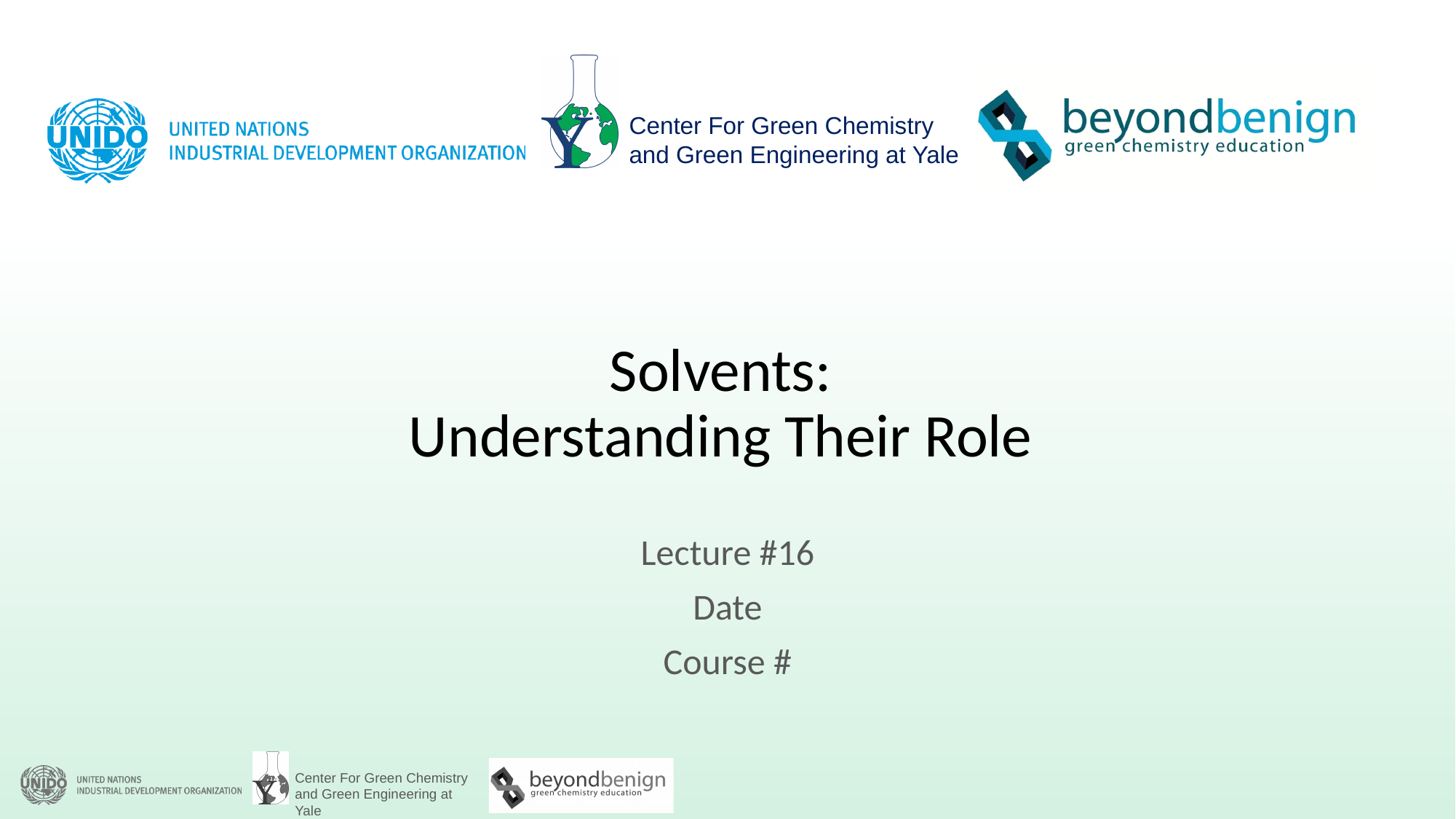

# Solvents: Understanding Their Role
Lecture #16
Date
Course #